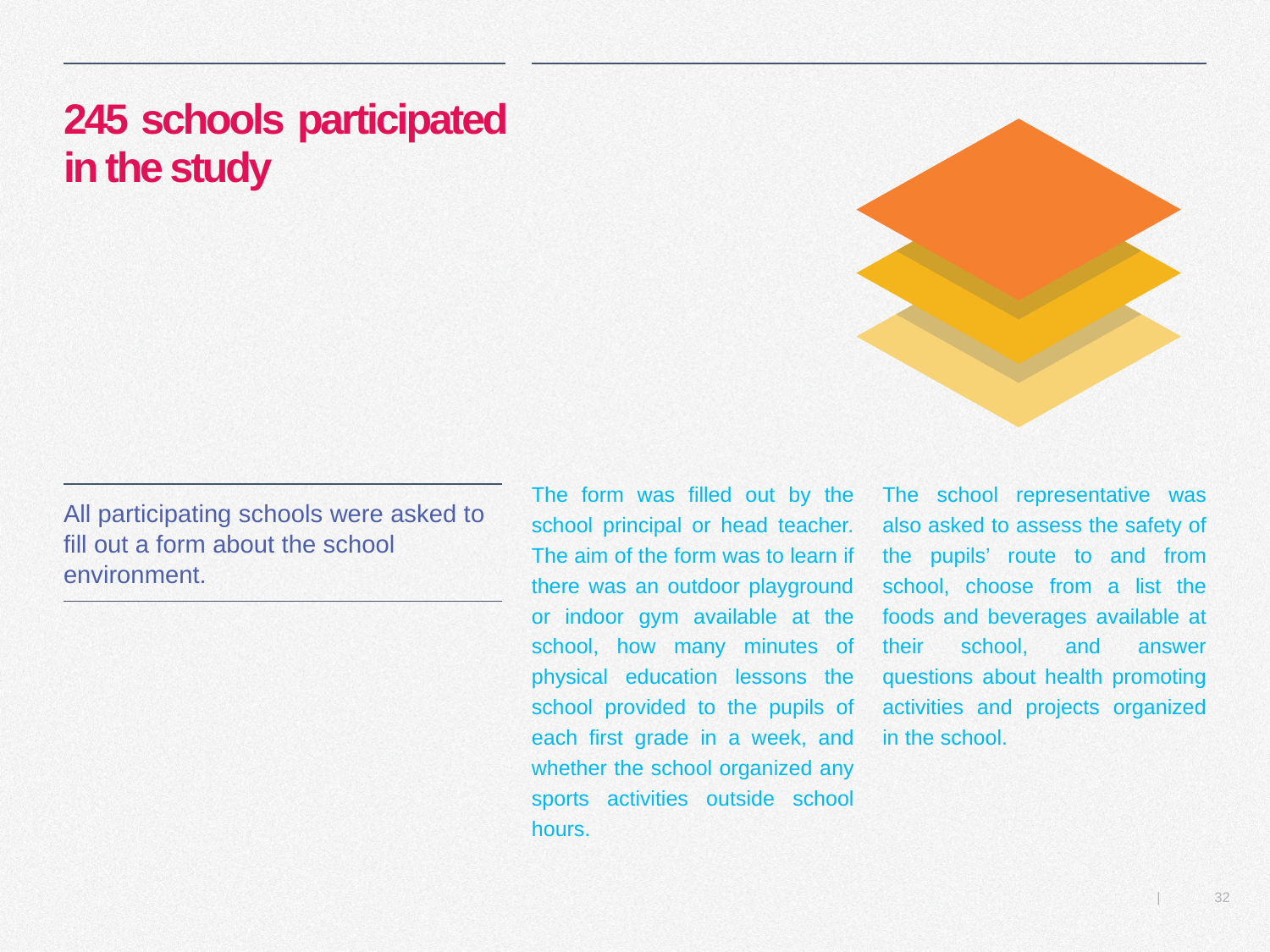

# 245 schools participated in the study

The form was filled out by the school principal or head teacher. The aim of the form was to learn if there was an outdoor playground or indoor gym available at the school, how many minutes of physical education lessons the school provided to the pupils of each first grade in a week, and whether the school organized any sports activities outside school hours.
The school representative was also asked to assess the safety of the pupils’ route to and from school, choose from a list the foods and beverages available at their school, and answer questions about health promoting activities and projects organized in the school.

| All participating schools were asked to fill out a form about the school environment. |
| --- |